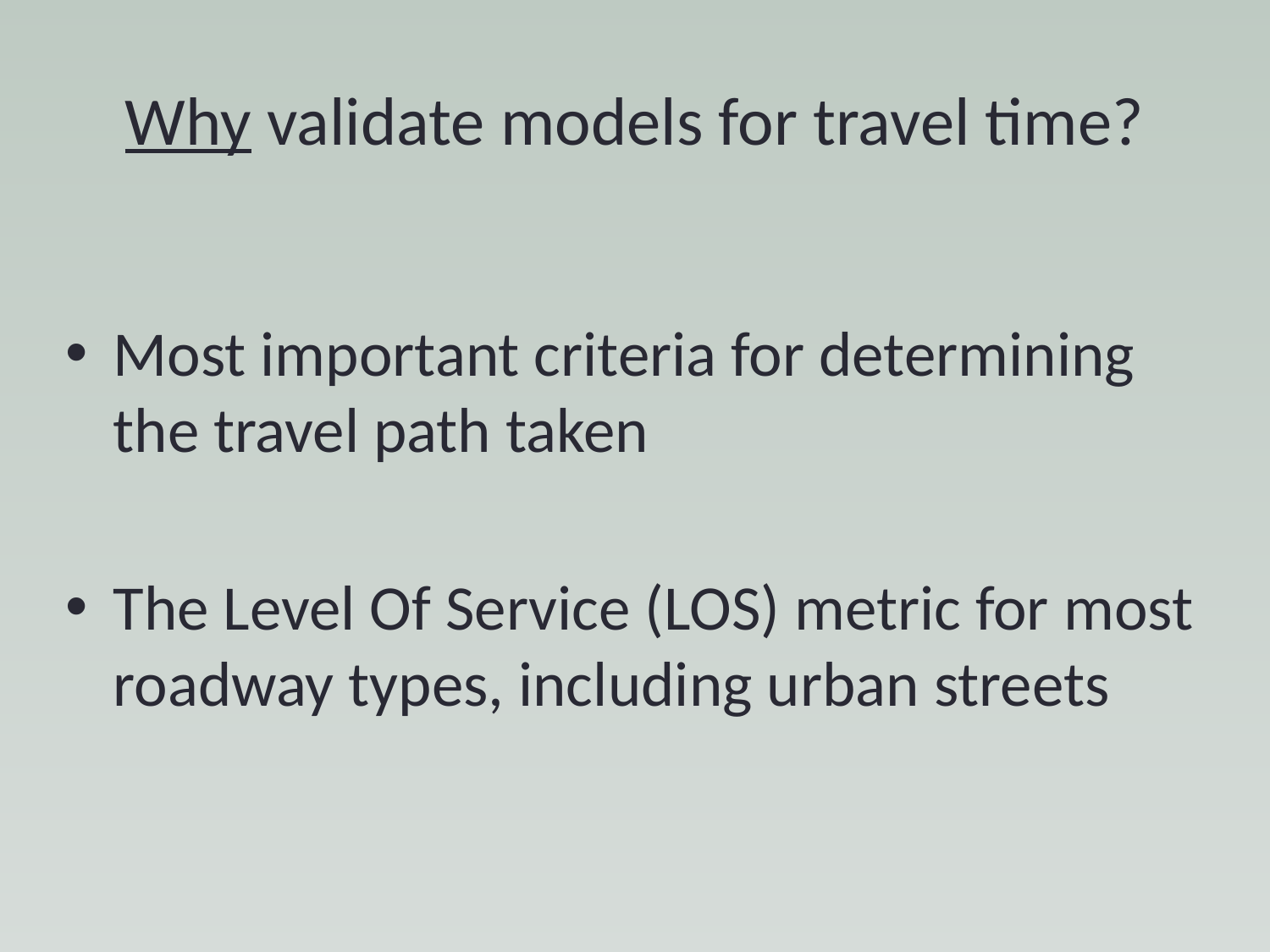

# Why validate models for travel time?
Most important criteria for determining the travel path taken

The Level Of Service (LOS) metric for most roadway types, including urban streets